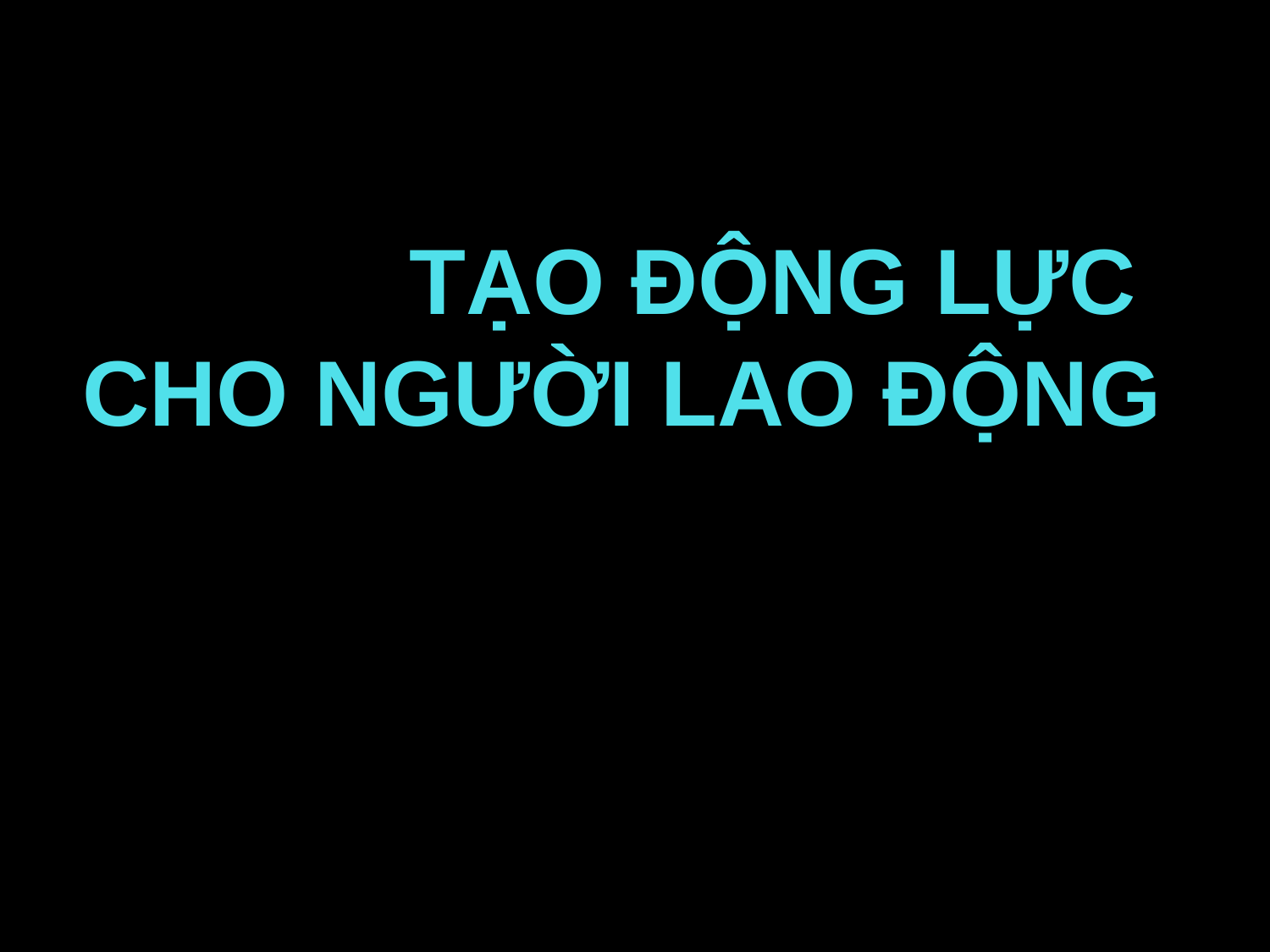

# TẠO ĐỘNG LỰC CHO NGƯỜI LAO ĐỘNG